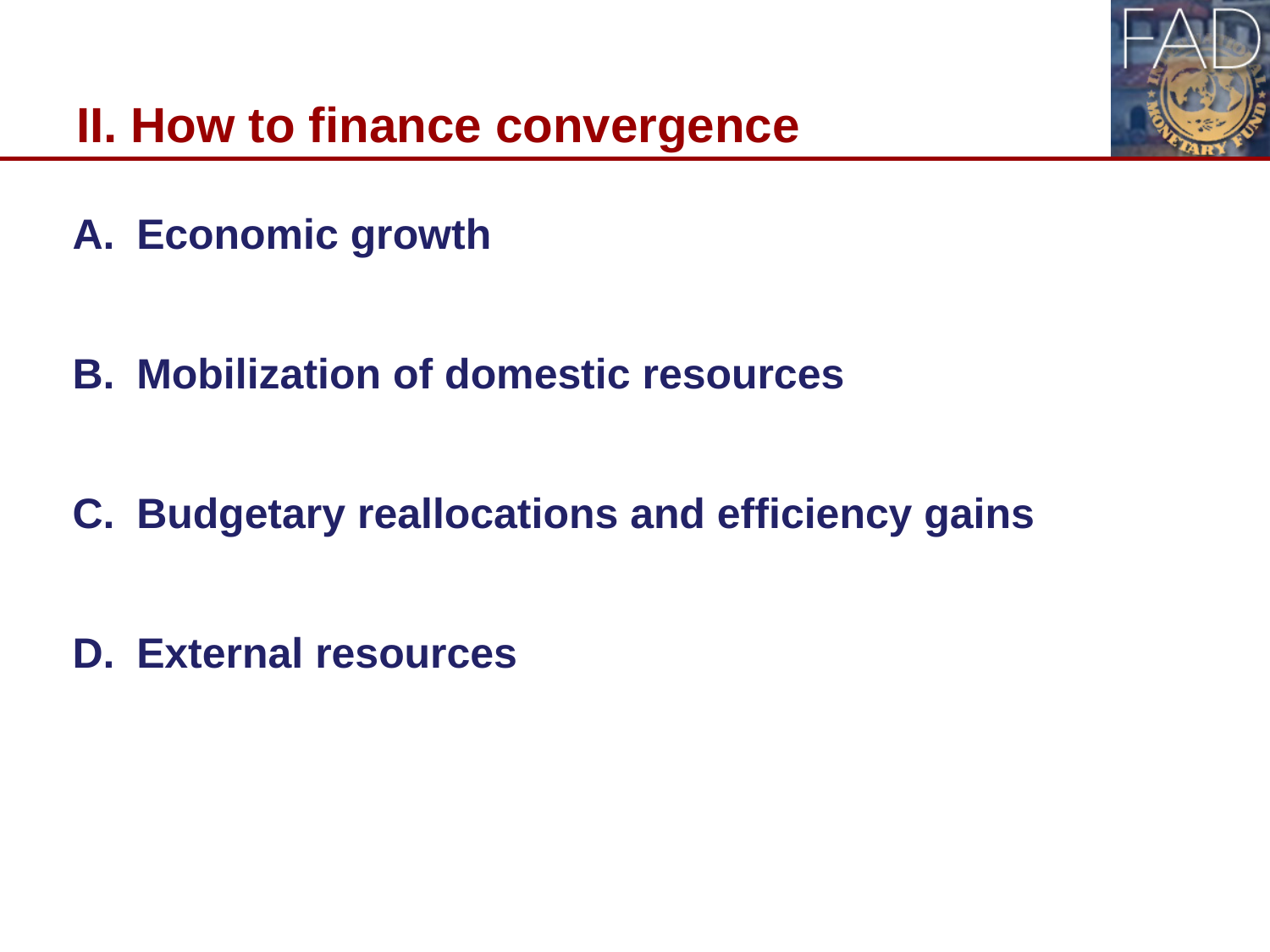

# II. How to finance convergence
Economic growth

Mobilization of domestic resources

Budgetary reallocations and efficiency gains

External resources